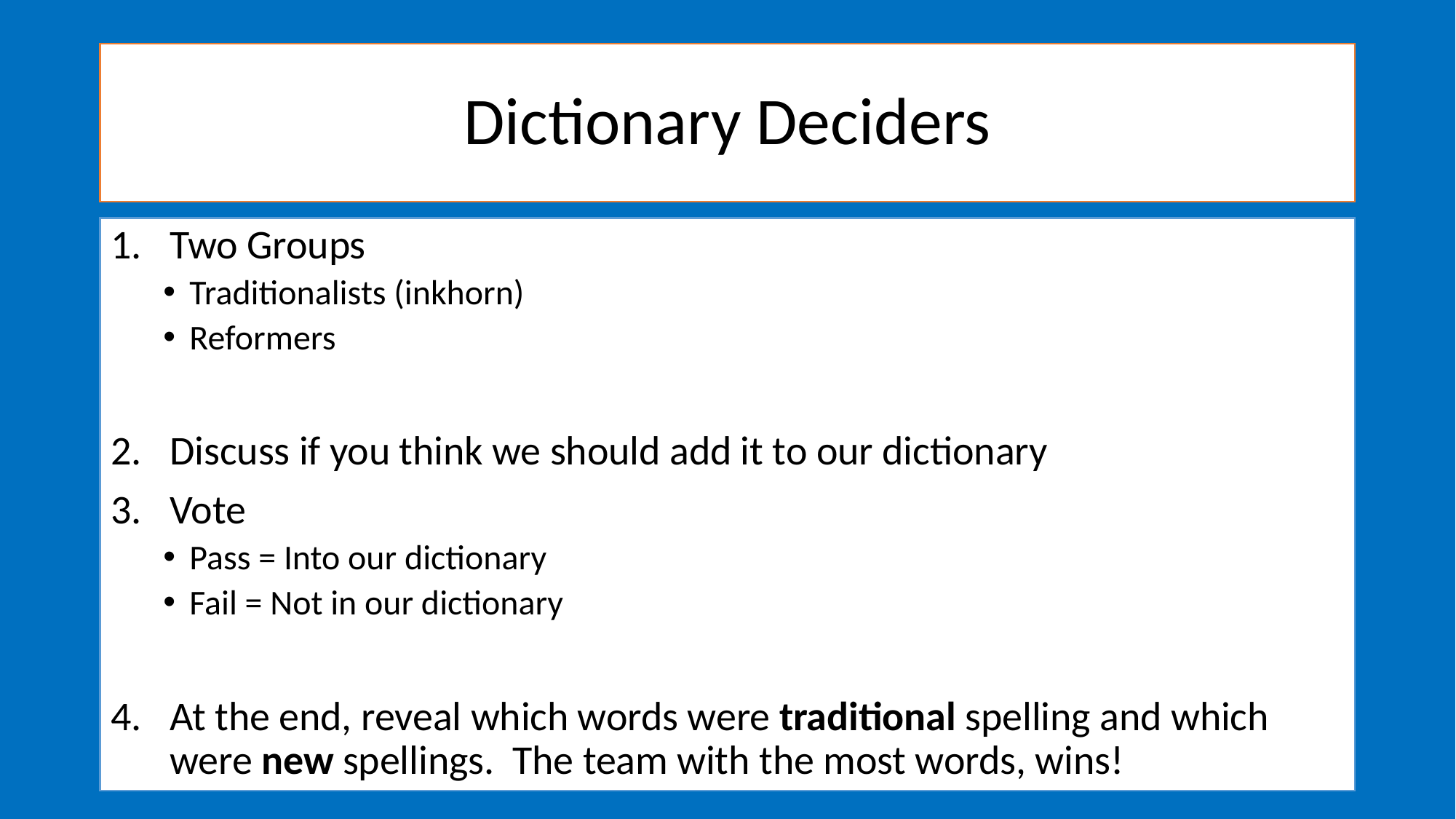

# Dictionary Deciders
Two Groups
Traditionalists (inkhorn)
Reformers

Discuss if you think we should add it to our dictionary
Vote
Pass = Into our dictionary
Fail = Not in our dictionary

At the end, reveal which words were traditional spelling and which were new spellings.  The team with the most words, wins!